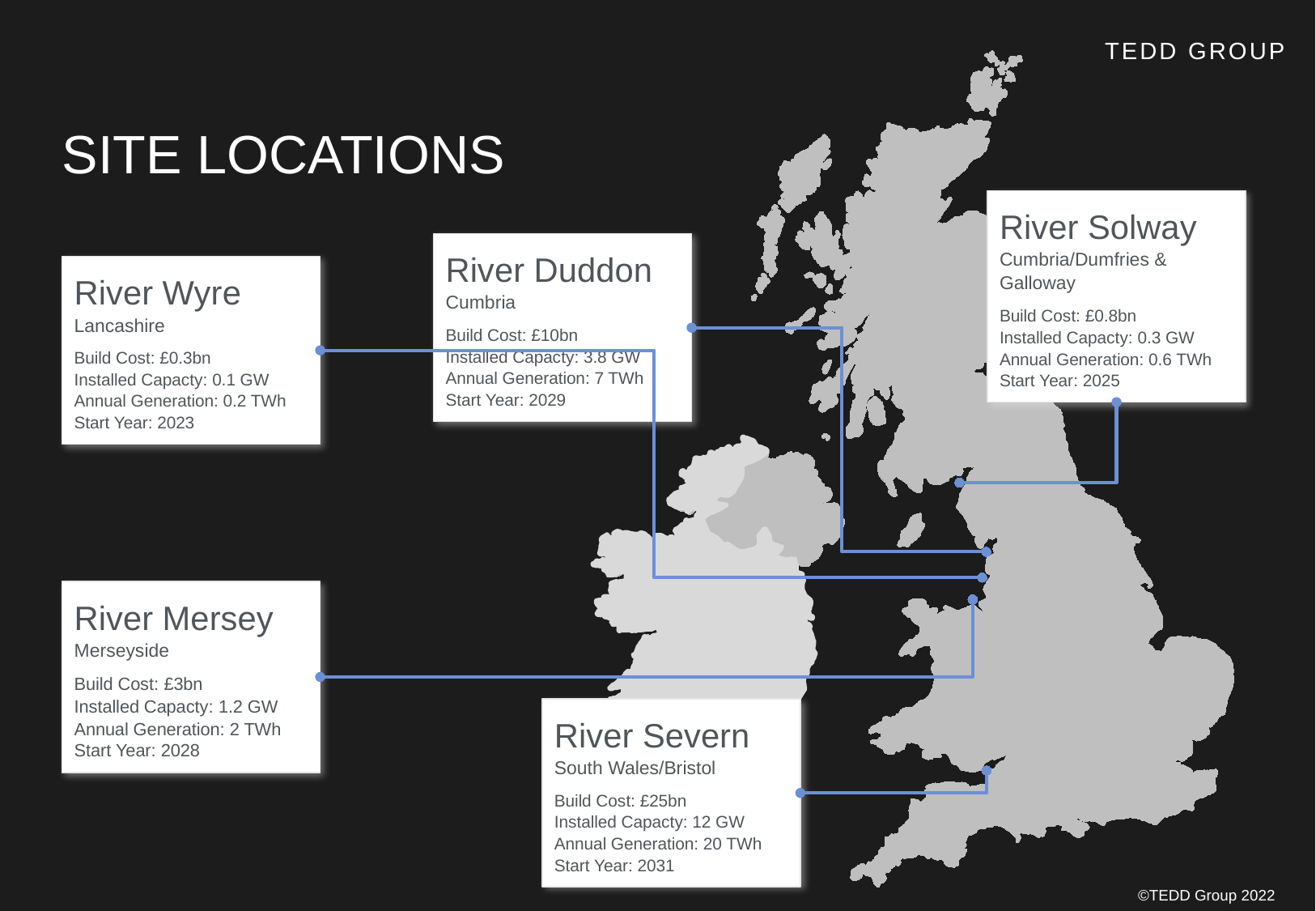

# Site Locations
River Solway
Cumbria/Dumfries & Galloway
Build Cost: £0.8bn
Installed Capacty: 0.3 GW
Annual Generation: 0.6 TWh
Start Year: 2025
River Duddon
Cumbria
Build Cost: £10bn
Installed Capacty: 3.8 GW
Annual Generation: 7 TWh
Start Year: 2029
River Wyre
Lancashire
Build Cost: £0.3bn
Installed Capacty: 0.1 GW
Annual Generation: 0.2 TWh
Start Year: 2023

River Mersey
Merseyside
Build Cost: £3bn
Installed Capacty: 1.2 GW
Annual Generation: 2 TWh
Start Year: 2028

River Severn
South Wales/Bristol
Build Cost: £25bn
Installed Capacty: 12 GW
Annual Generation: 20 TWh
Start Year: 2031